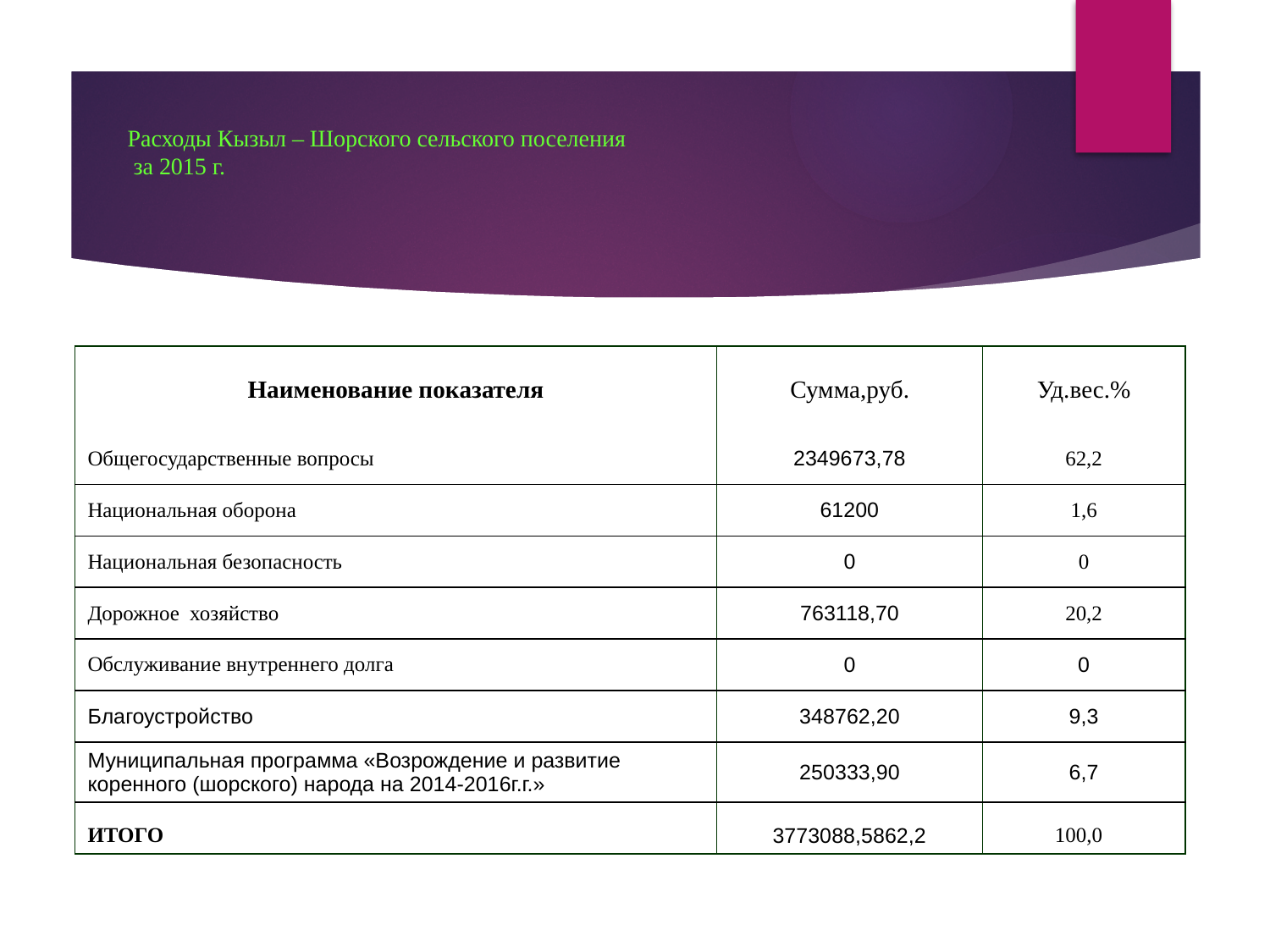

# Расходы Кызыл – Шорского сельского поселения за 2015 г.
| Наименование показателя | Сумма,руб. | Уд.вес.% |
| --- | --- | --- |
| Общегосударственные вопросы | 2349673,78 | 62,2 |
| Национальная оборона | 61200 | 1,6 |
| Национальная безопасность | 0 | 0 |
| Дорожное хозяйство | 763118,70 | 20,2 |
| Обслуживание внутреннего долга | 0 | 0 |
| Благоустройство | 348762,20 | 9,3 |
| Муниципальная программа «Возрождение и развитие коренного (шорского) народа на 2014-2016г.г.» | 250333,90 | 6,7 |
| ИТОГО | 3773088,5862,2 | 100,0 |